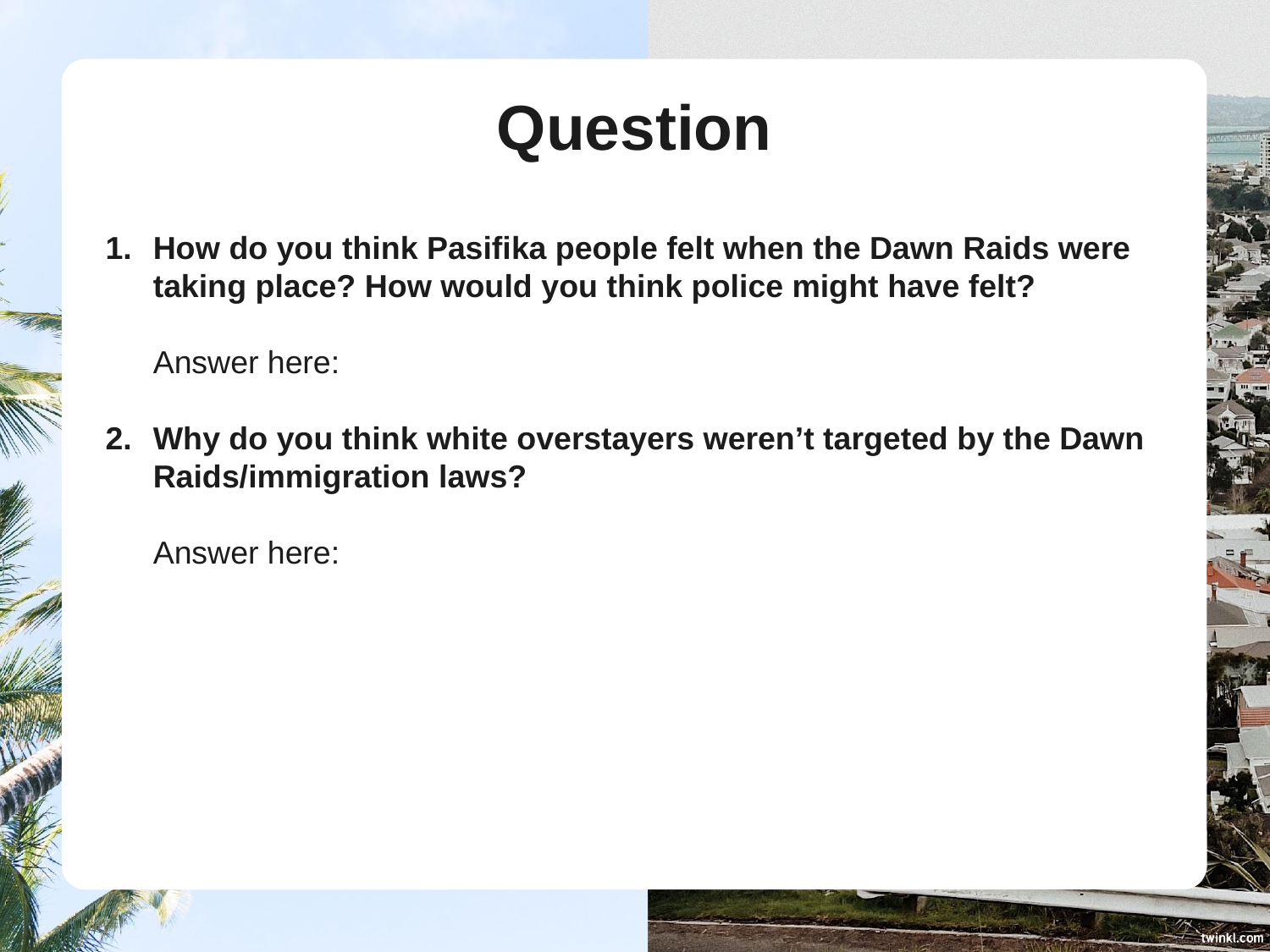

# Question
How do you think Pasifika people felt when the Dawn Raids were taking place? How would you think police might have felt?
Answer here:

Why do you think white overstayers weren’t targeted by the Dawn Raids/immigration laws?
Answer here: